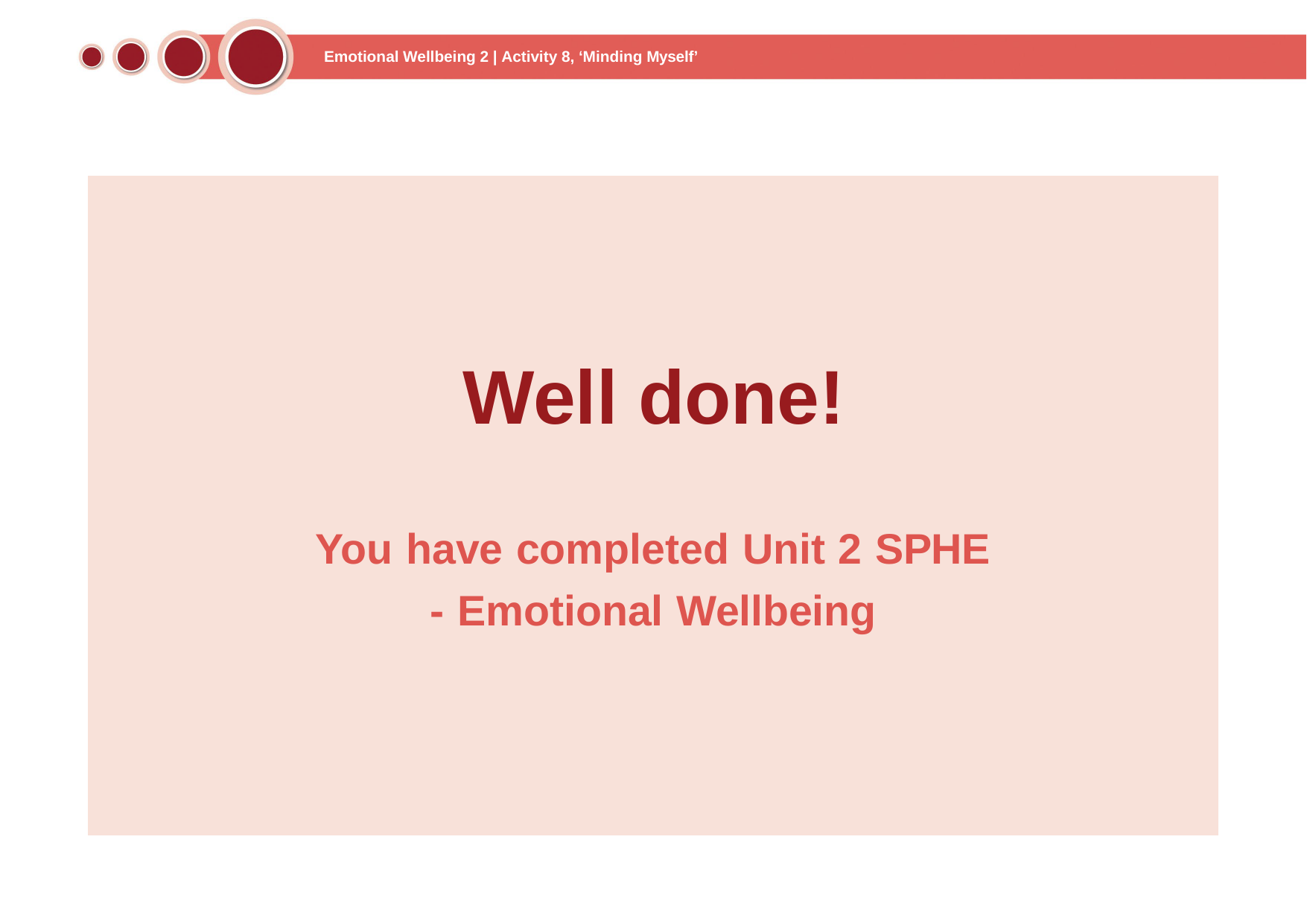

Emotional Wellbeing 2 | Activity 8, ‘Minding Myself’

# Well done!
You have completed Unit 2 SPHE
- Emotional Wellbeing